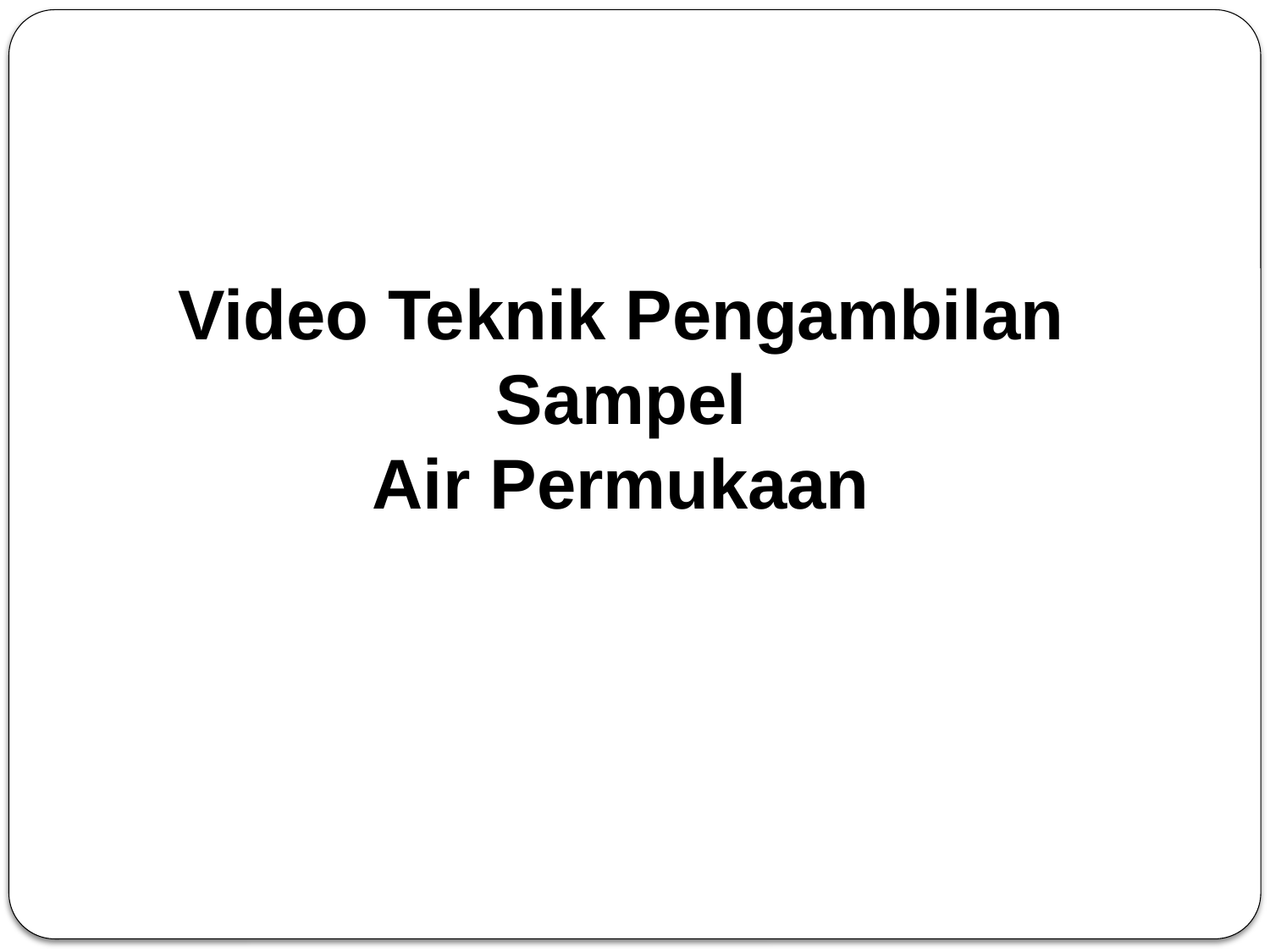

# Video Teknik Pengambilan Sampel Air Permukaan